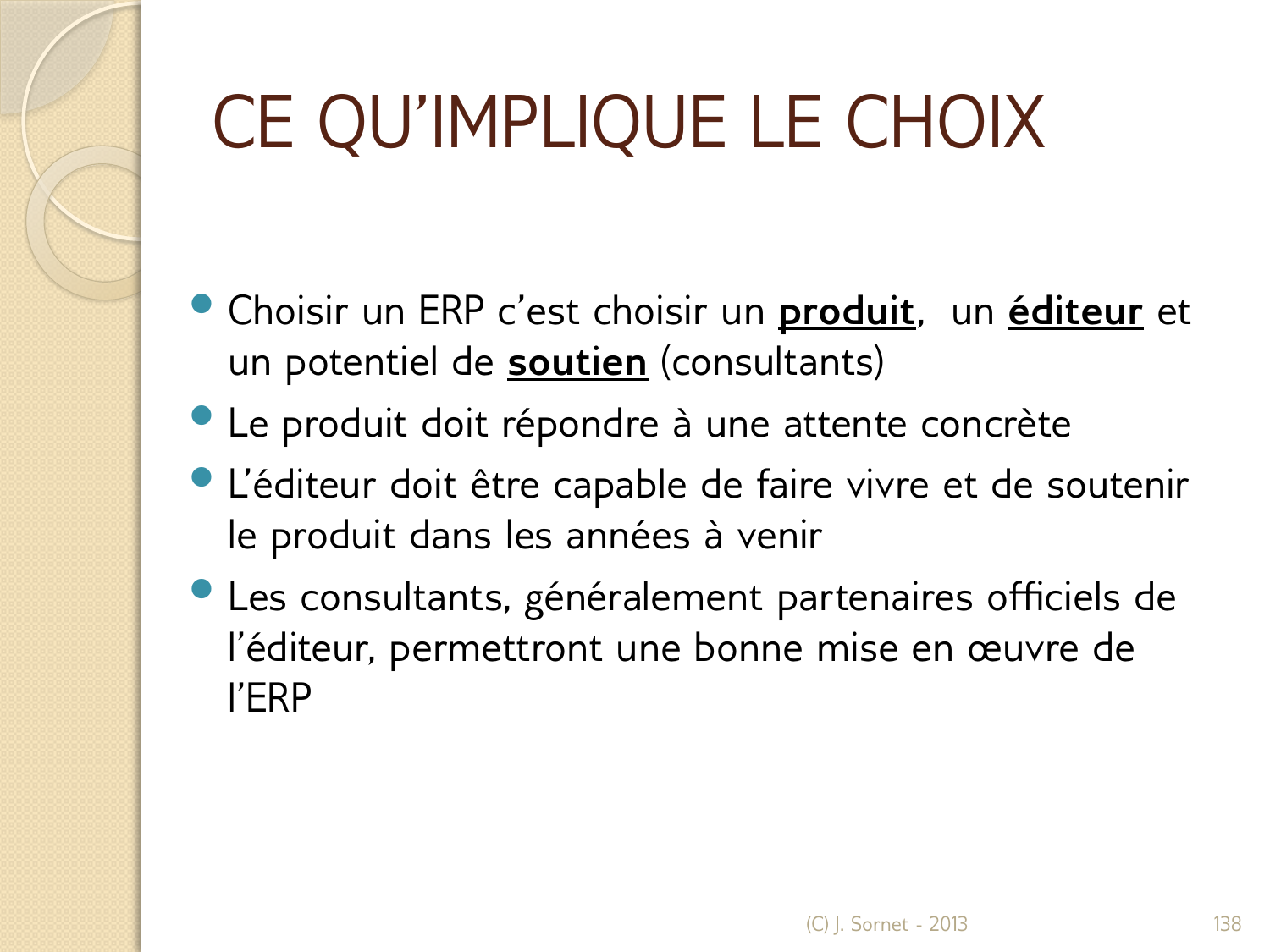

# CE QU’IMPLIQUE LE CHOIX
Choisir un ERP c’est choisir un produit,  un éditeur et un potentiel de soutien (consultants)
Le produit doit répondre à une attente concrète
L’éditeur doit être capable de faire vivre et de soutenir le produit dans les années à venir
Les consultants, généralement partenaires officiels de l’éditeur, permettront une bonne mise en œuvre de l’ERP

(C) J. Sornet - 2013
138